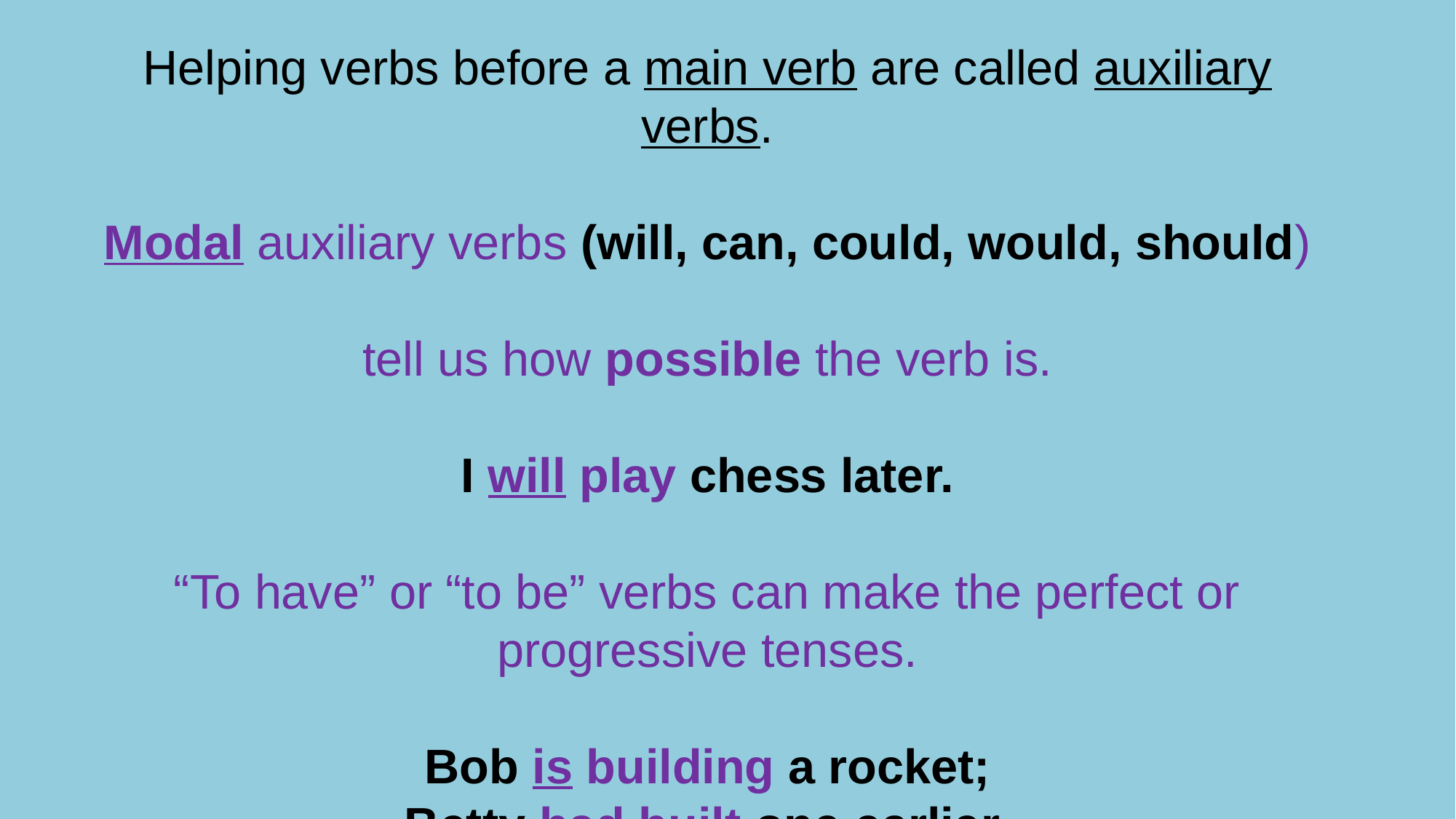

# Helping verbs before a main verb are called auxiliary verbs. Modal auxiliary verbs (will, can, could, would, should) tell us how possible the verb is. I will play chess later. “To have” or “to be” verbs can make the perfect or progressive tenses. Bob is building a rocket; Betty had built one earlier.